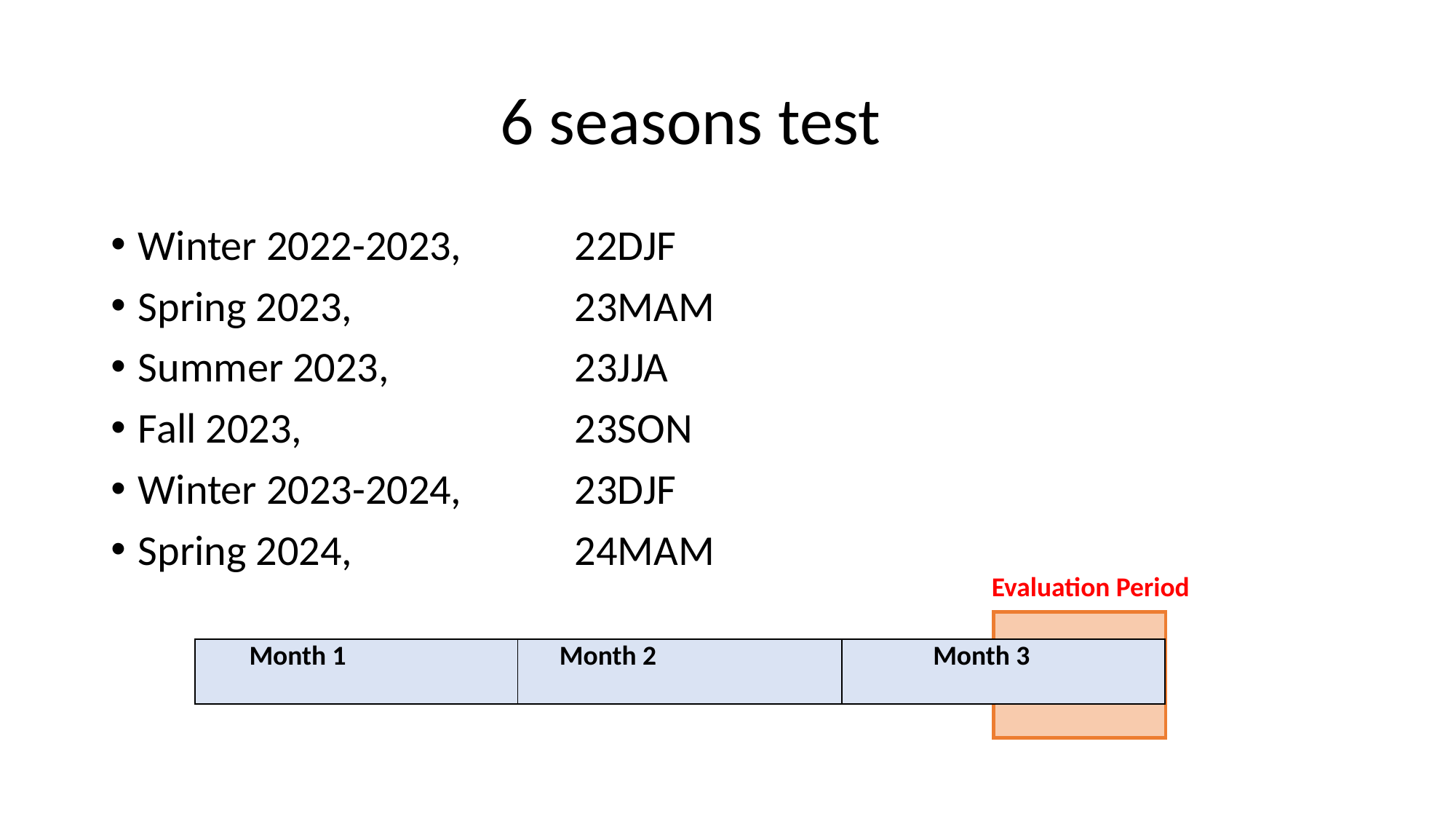

# 6 seasons test
Winter 2022-2023,  	22DJF
Spring 2023, 		23MAM
Summer 2023, 		23JJA
Fall 2023, 			23SON
Winter 2023-2024, 	23DJF
Spring 2024, 		24MAM
Evaluation Period

| Month 1 | Month 2 | Month 3 |
| --- | --- | --- |